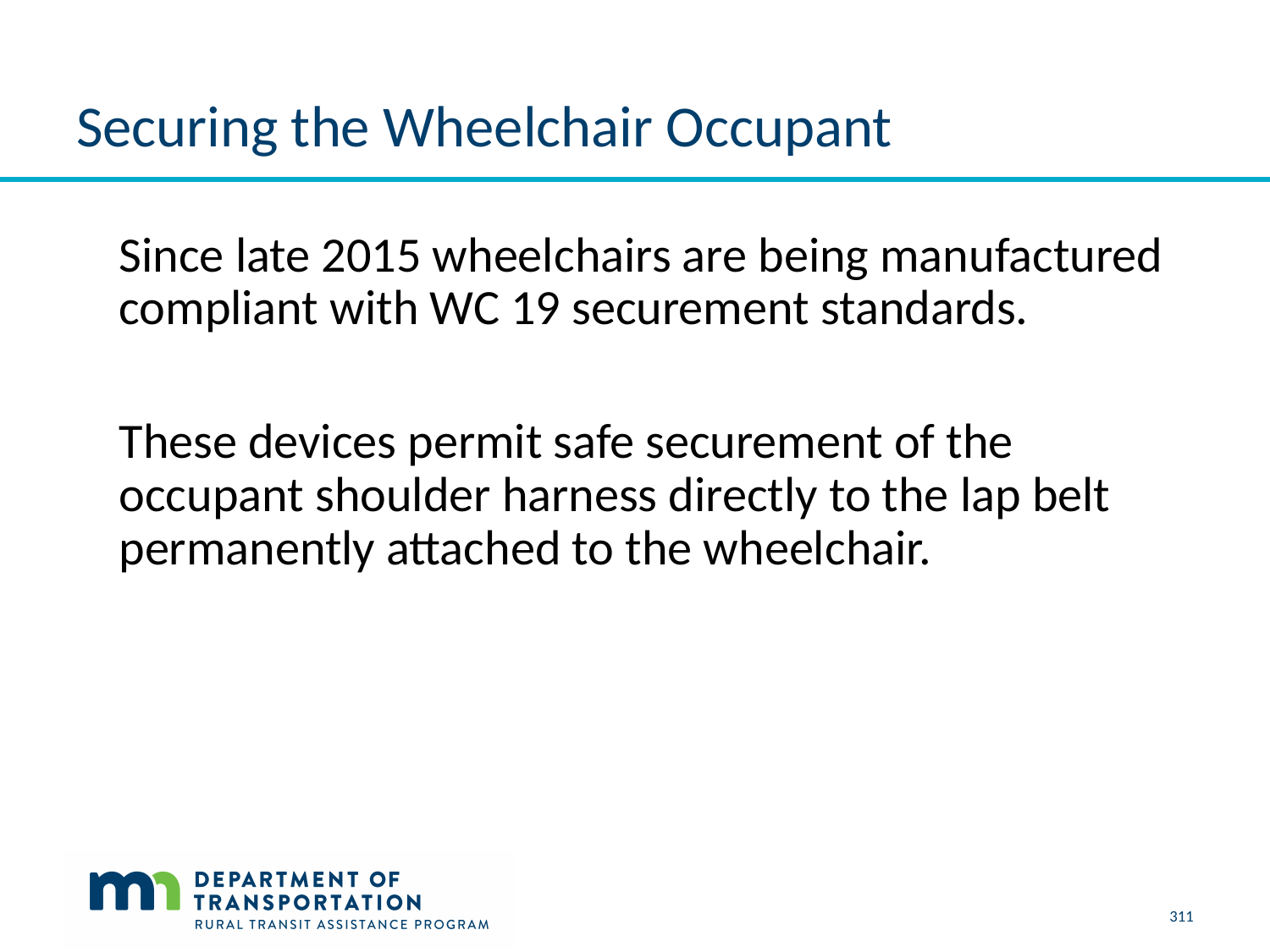

# Securing the Wheelchair Occupant
Since late 2015 wheelchairs are being manufactured compliant with WC 19 securement standards.

These devices permit safe securement of the occupant shoulder harness directly to the lap belt permanently attached to the wheelchair.
311